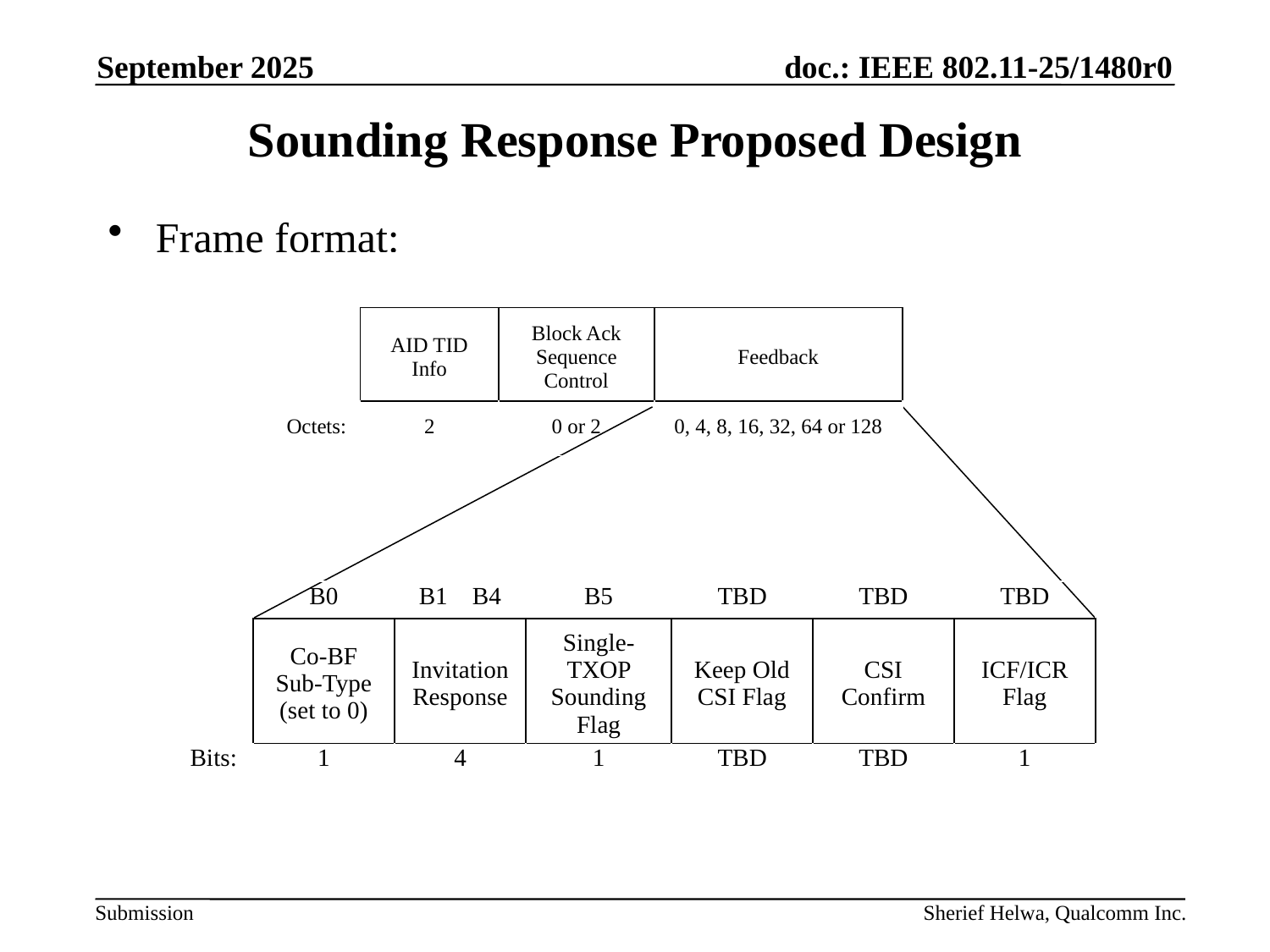

September 2025
# Sounding Response Proposed Design
Frame format:
|  |  |  |  |
| --- | --- | --- | --- |
|  | AID TID Info | Block Ack Sequence Control | Feedback |
| Octets: | 2 | 0 or 2 | 0, 4, 8, 16, 32, 64 or 128 |

|  | B0 | B1 B4 | B5 | TBD | TBD | TBD |
| --- | --- | --- | --- | --- | --- | --- |
|  | Co-BF Sub-Type (set to 0) | Invitation Response | Single-TXOP Sounding Flag | Keep Old CSI Flag | CSI Confirm | ICF/ICR Flag |
| Bits: | 1 | 4 | 1 | TBD | TBD | 1 |
Sherief Helwa, Qualcomm Inc.